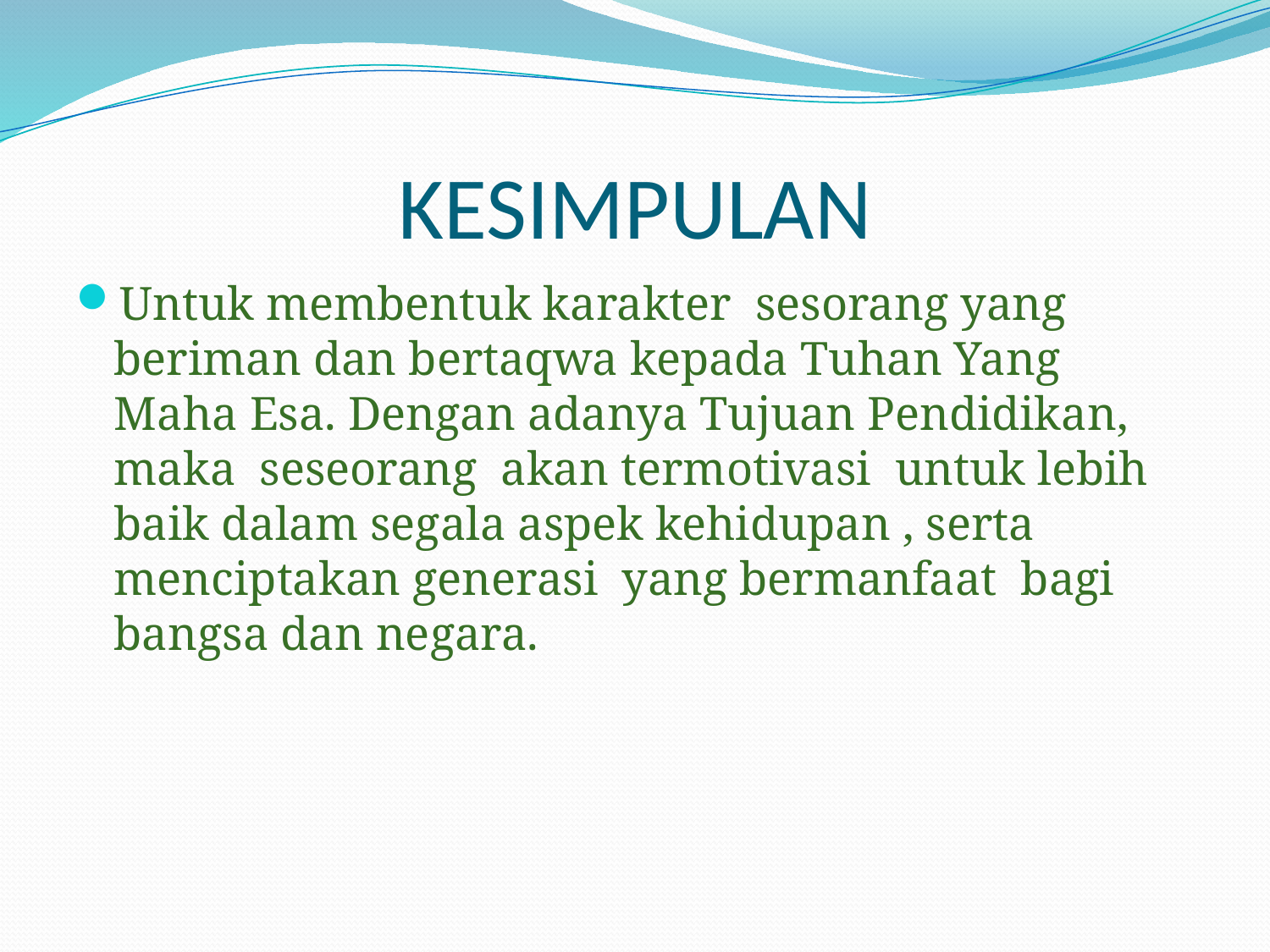

# KESIMPULAN
Untuk membentuk karakter  sesorang yang beriman dan bertaqwa kepada Tuhan Yang Maha Esa. Dengan adanya Tujuan Pendidikan, maka  seseorang  akan termotivasi  untuk lebih baik dalam segala aspek kehidupan , serta menciptakan generasi  yang bermanfaat  bagi bangsa dan negara.